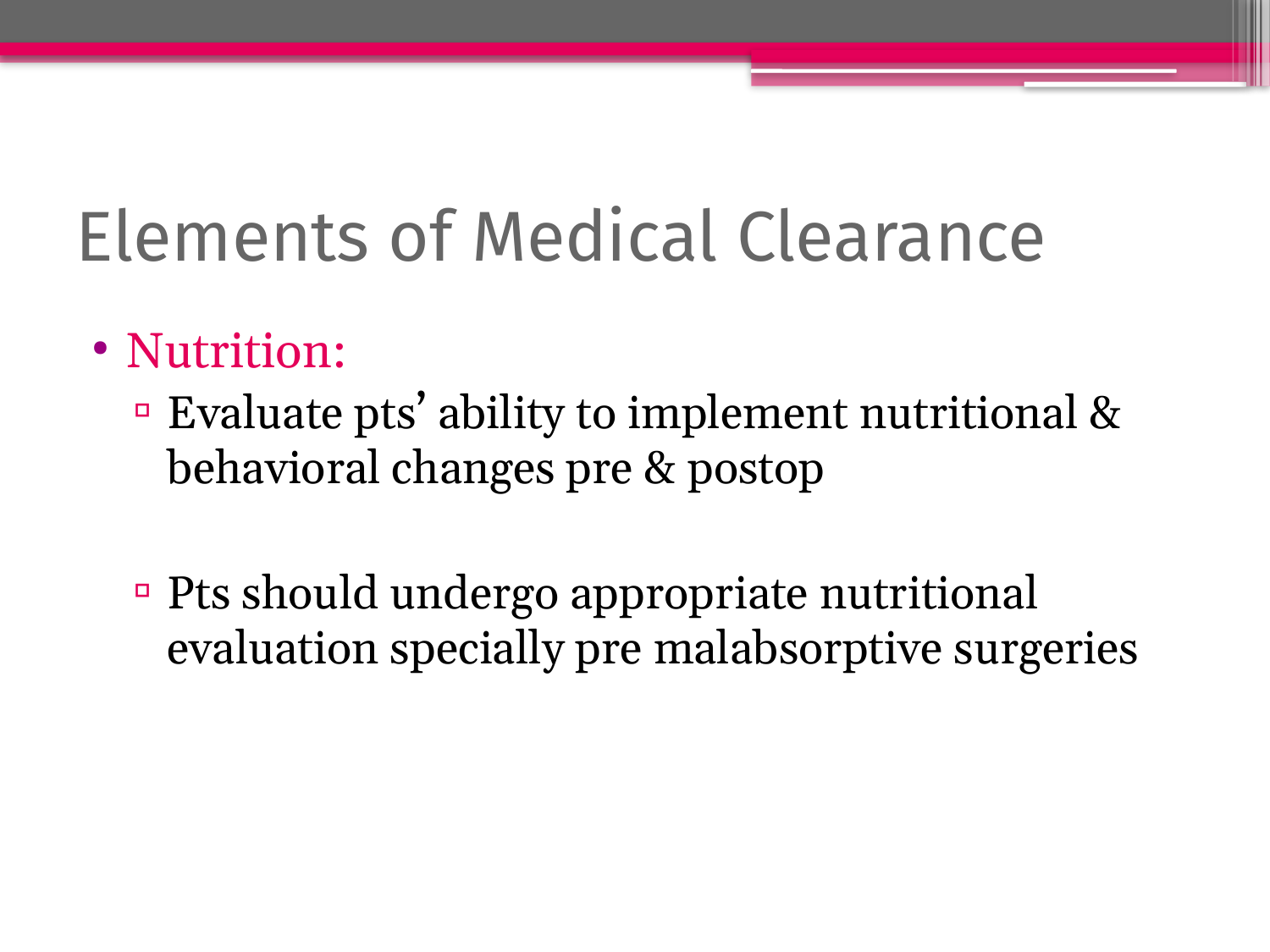

# Elements of Medical Clearance
Nutrition:
Evaluate pts’ ability to implement nutritional & behavioral changes pre & postop

Pts should undergo appropriate nutritional evaluation specially pre malabsorptive surgeries